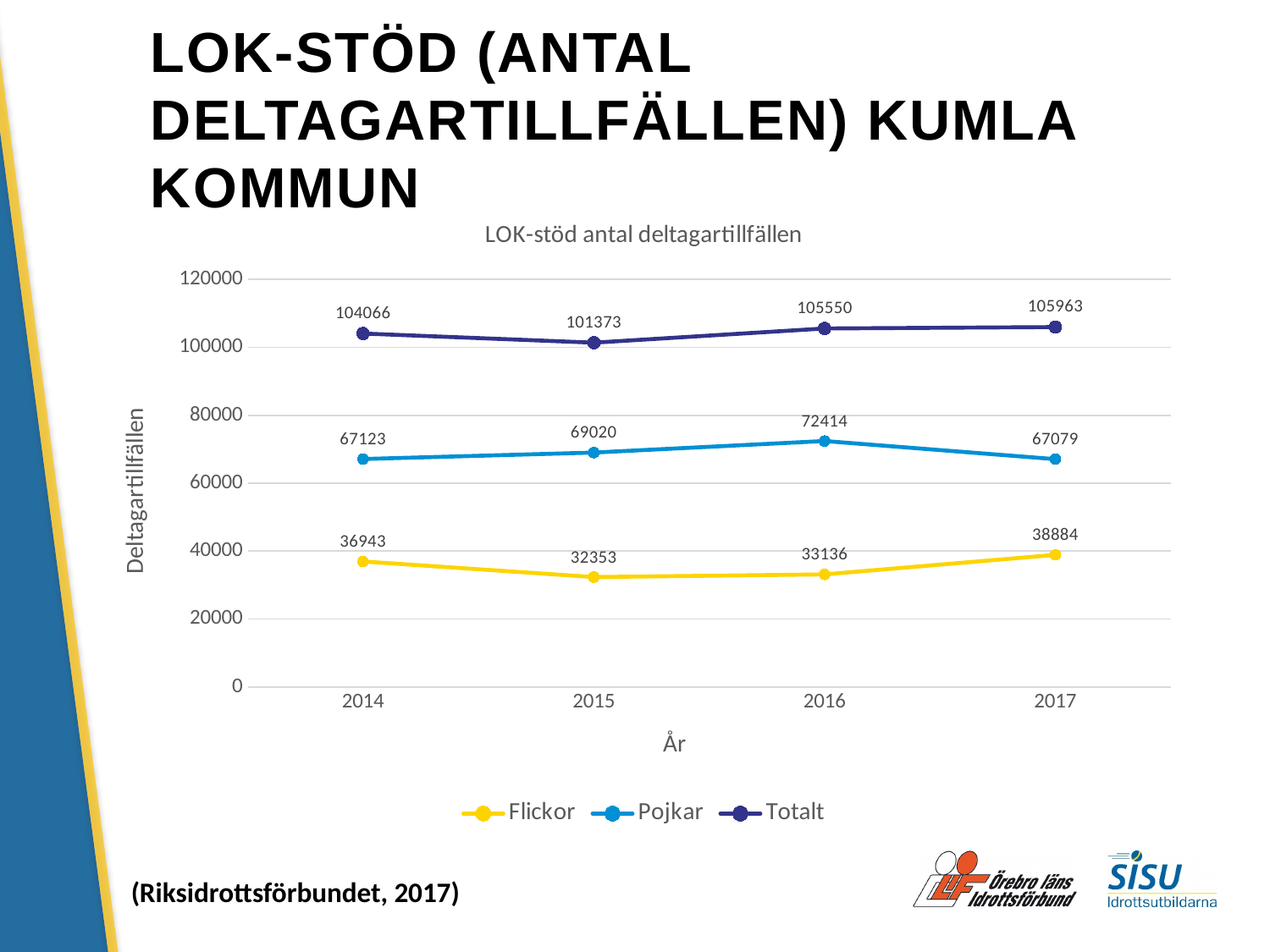

# LOK-STÖD (ANTAL DELTAGARTILLFÄLLEN) KUMLA KOMMUN

### Chart: LOK-stöd antal deltagartillfällen

| Category | Flickor | Pojkar | Totalt |
|---|---|---|---|
| 2014 | 36943.0 | 67123.0 | 104066.0 |
| 2015 | 32353.0 | 69020.0 | 101373.0 |
| 2016 | 33136.0 | 72414.0 | 105550.0 |
| 2017 | 38884.0 | 67079.0 | 105963.0 |
(Riksidrottsförbundet, 2017)